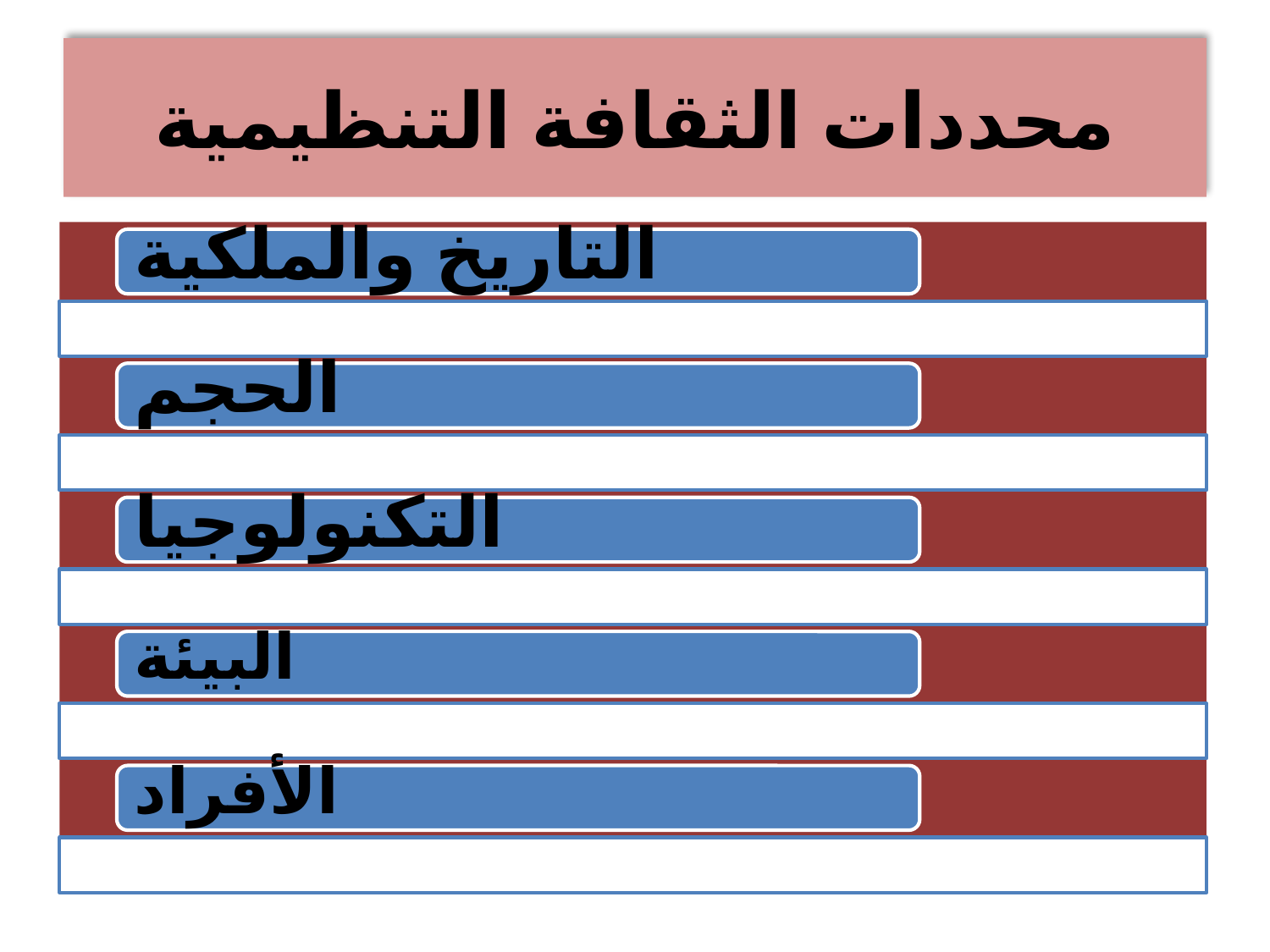

# محددات الثقافة التنظيمية
التاريخ والملكية
التكنولوجيا
الحجم
البيئة